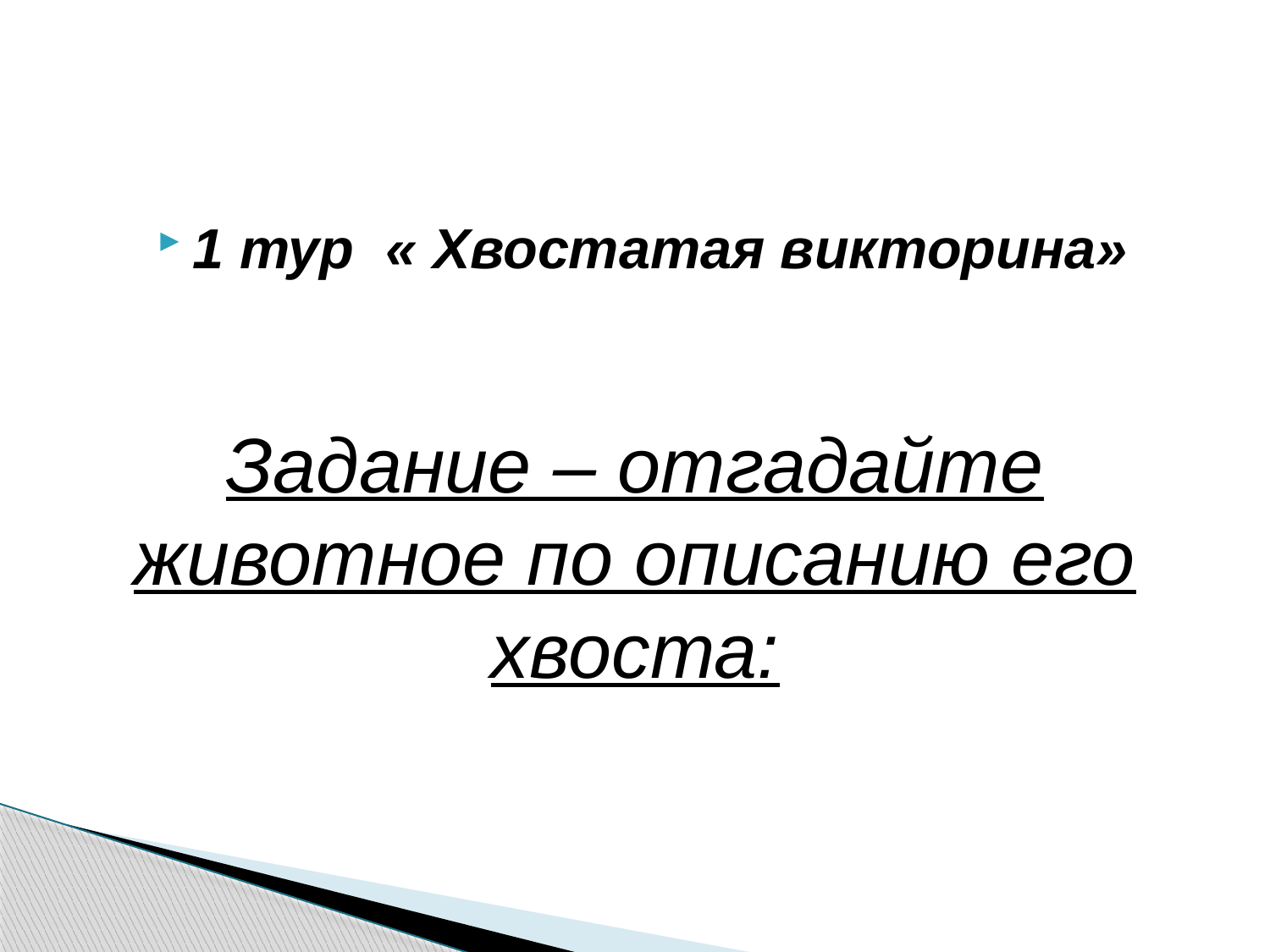

#
1 тур  « Хвостатая викторина»

Задание – отгадайте животное по описанию его хвоста: